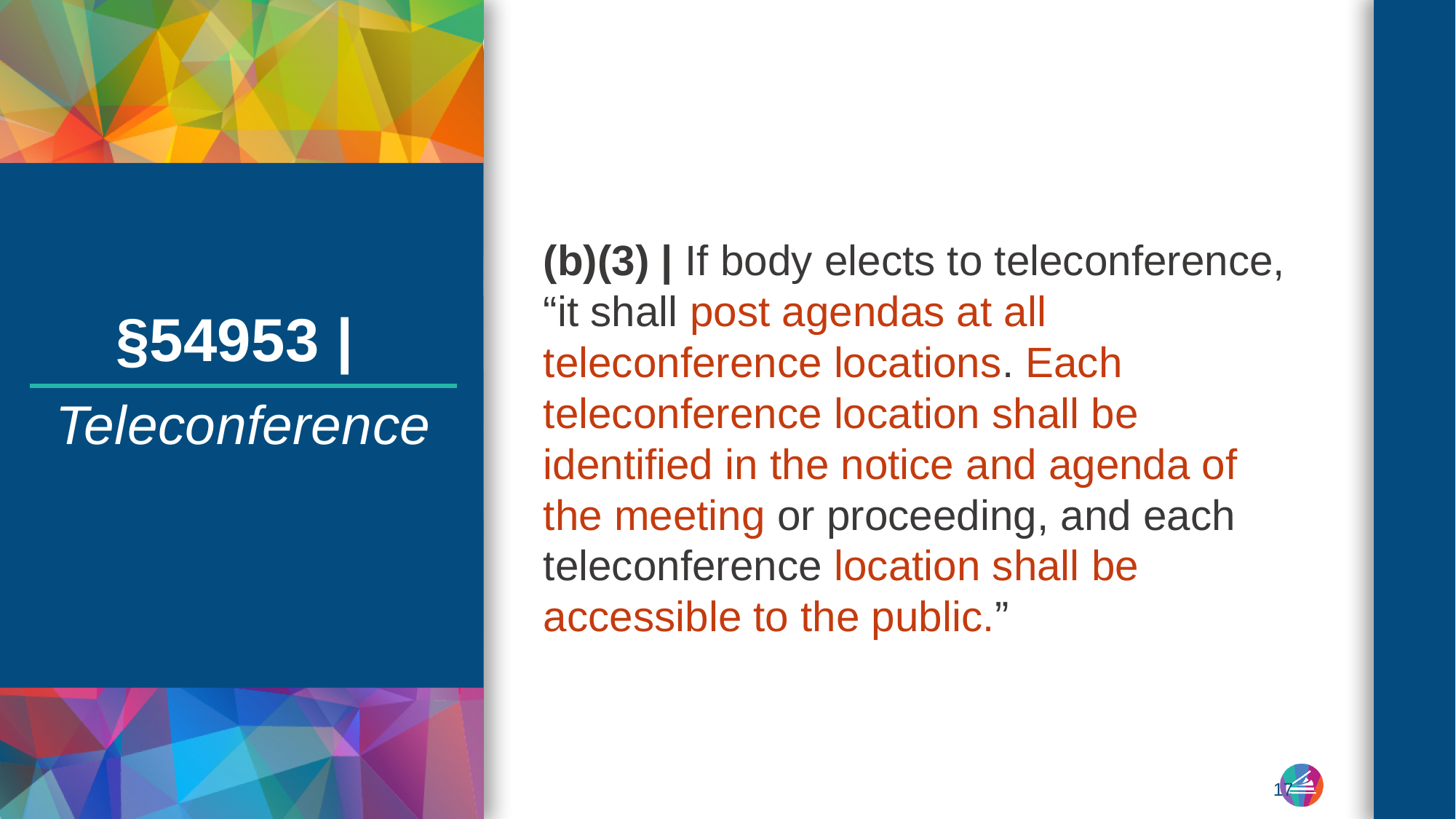

(b)(3) | If body elects to teleconference, “it shall post agendas at all teleconference locations. Each teleconference location shall be identified in the notice and agenda of the meeting or proceeding, and each teleconference location shall be accessible to the public.”
# §54953 |
Teleconference
17